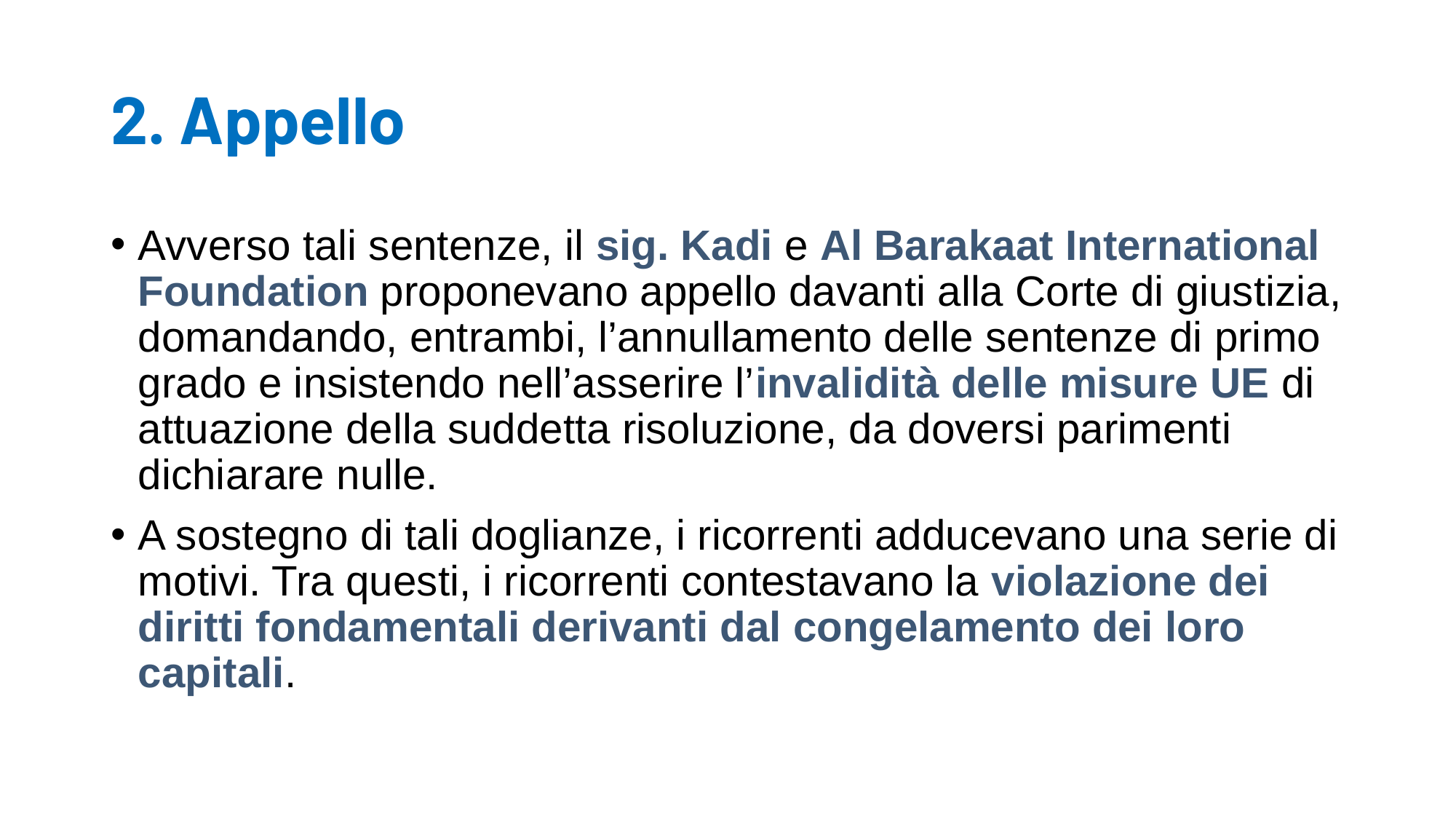

# 2. Appello
Avverso tali sentenze, il sig. Kadi e Al Barakaat International Foundation proponevano appello davanti alla Corte di giustizia, domandando, entrambi, l’annullamento delle sentenze di primo grado e insistendo nell’asserire l’invalidità delle misure UE di attuazione della suddetta risoluzione, da doversi parimenti dichiarare nulle.
A sostegno di tali doglianze, i ricorrenti adducevano una serie di motivi. Tra questi, i ricorrenti contestavano la violazione dei diritti fondamentali derivanti dal congelamento dei loro capitali.